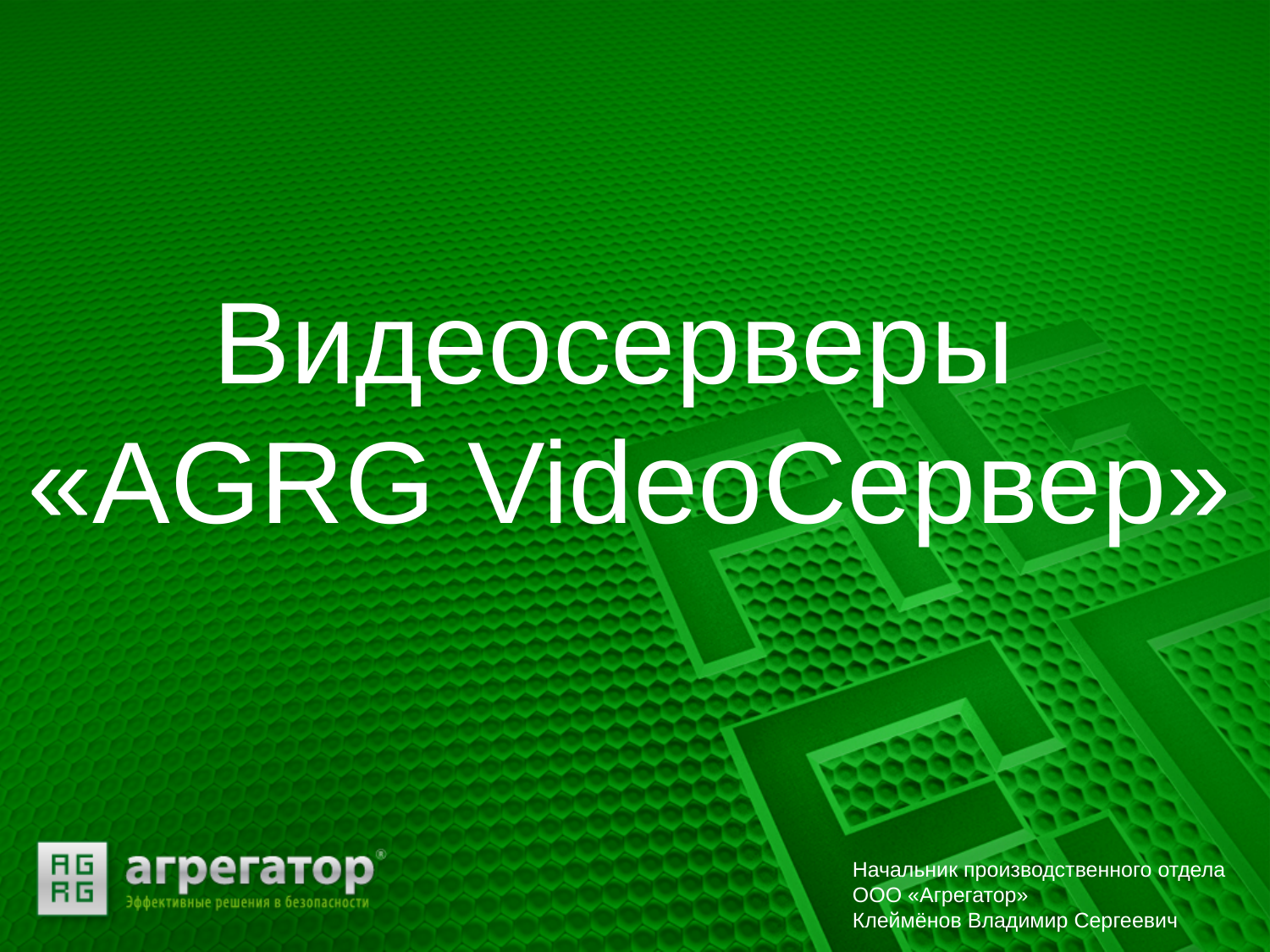

Видеосерверы
«AGRG VideoСервер»
Начальник производственного отдела
ООО «Агрегатор»
Клеймёнов Владимир Сергеевич